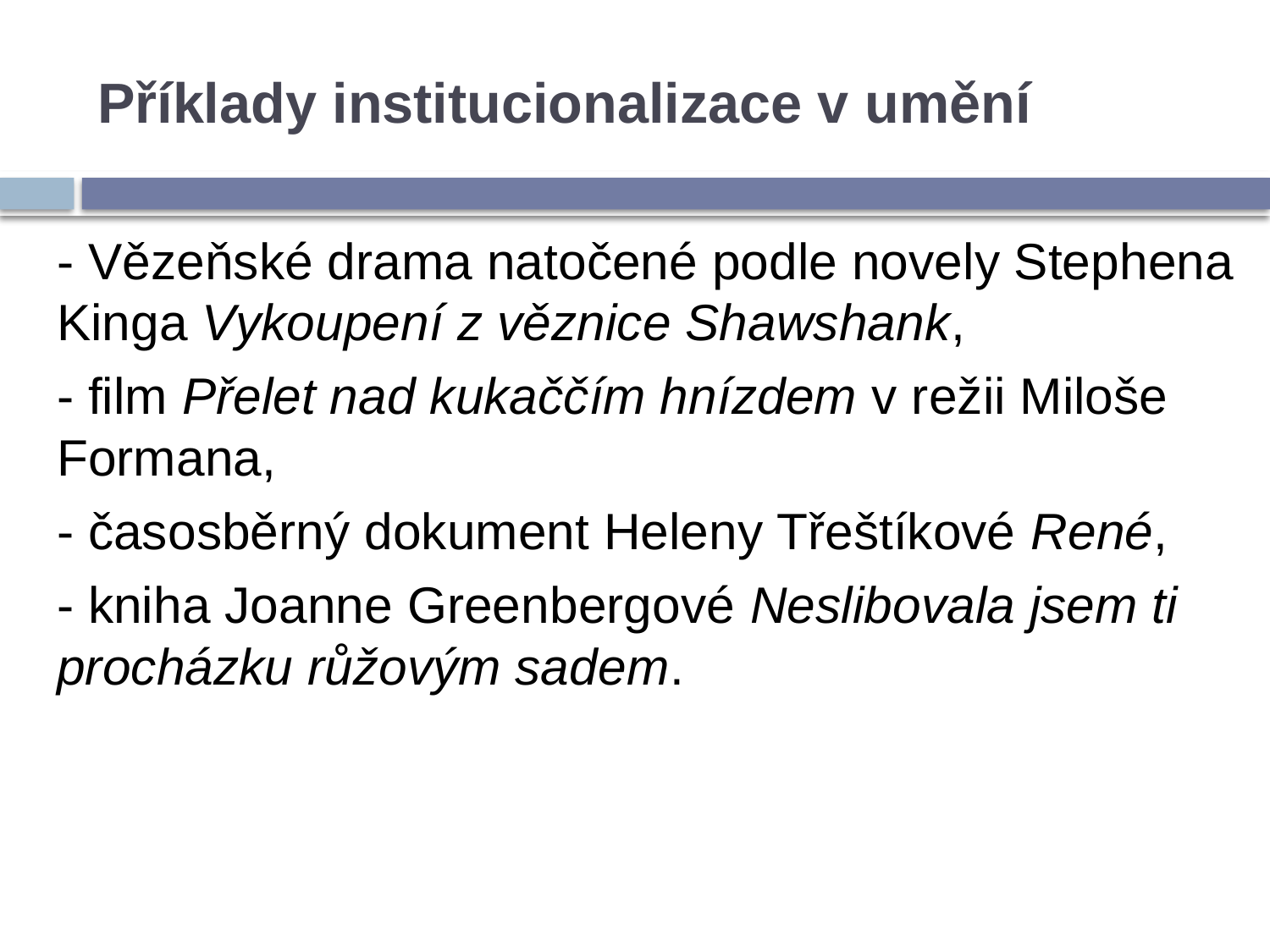

# Příklady institucionalizace v umění
	- Vězeňské drama natočené podle novely Stephena Kinga Vykoupení z věznice Shawshank,
	- film Přelet nad kukaččím hnízdem v režii Miloše Formana,
	- časosběrný dokument Heleny Třeštíkové René,
	- kniha Joanne Greenbergové Neslibovala jsem ti procházku růžovým sadem.